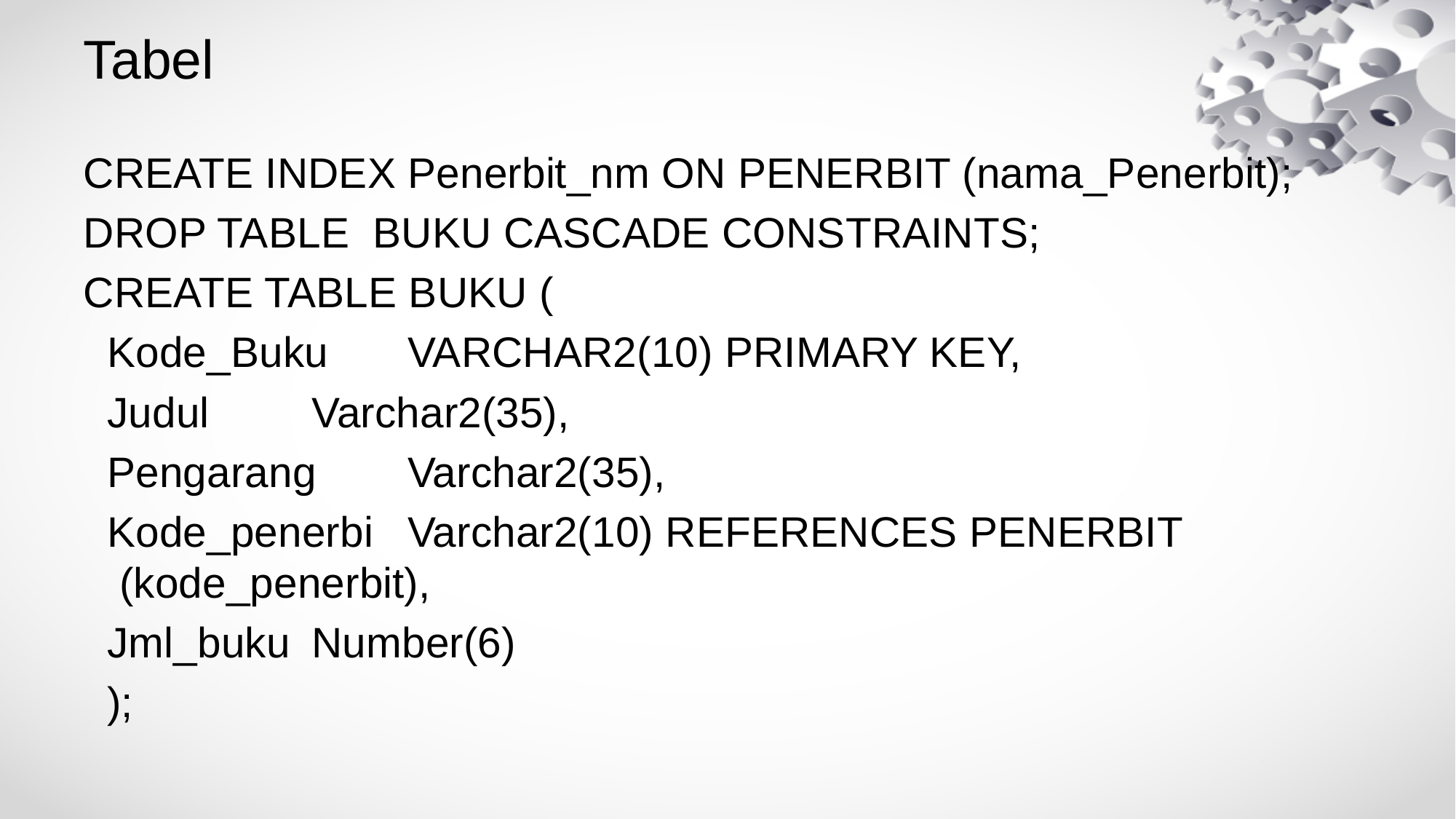

# Tabel
CREATE INDEX Penerbit_nm ON PENERBIT (nama_Penerbit);
DROP TABLE  BUKU CASCADE CONSTRAINTS;
CREATE TABLE BUKU (
  Kode_Buku	VARCHAR2(10) PRIMARY KEY,
  Judul     	Varchar2(35),
  Pengarang 	Varchar2(35),
  Kode_penerbi	Varchar2(10) REFERENCES PENERBIT (kode_penerbit),
  Jml_buku 	Number(6)
  );